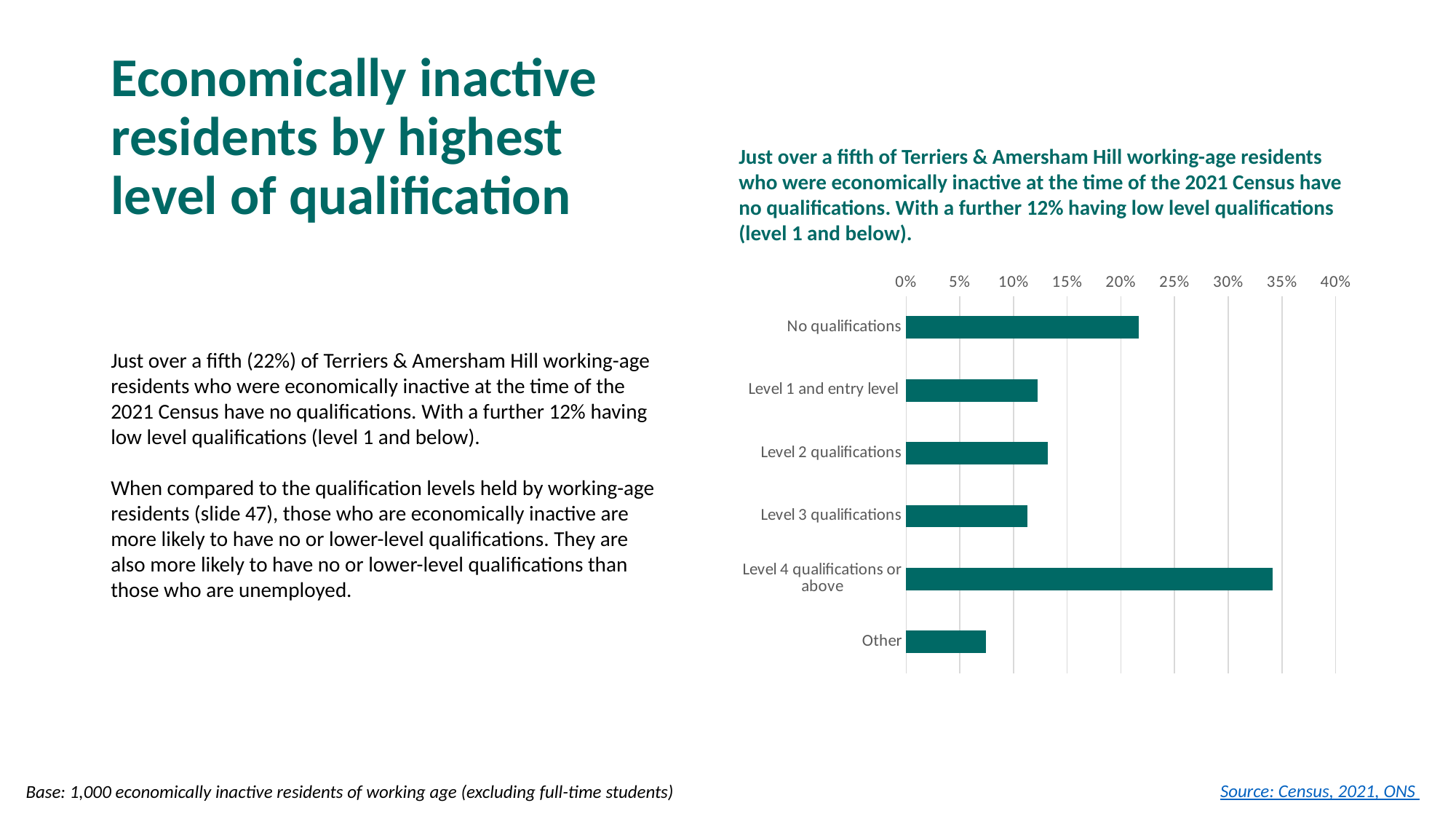

# Economically inactive residents by highest level of qualification
Just over a fifth of Terriers & Amersham Hill working-age residents who were economically inactive at the time of the 2021 Census have no qualifications. With a further 12% having low level qualifications (level 1 and below).

### Chart

| Category |  |
|---|---|
| No qualifications | 0.21697203471552556 |
| Level 1 and entry level  | 0.12246865959498554 |
| Level 2 qualifications | 0.13211186113789777 |
| Level 3 qualifications | 0.1128254580520733 |
| Level 4 qualifications or above | 0.3413693346190935 |
| Other | 0.0742526518804243 |
Just over a fifth (22%) of Terriers & Amersham Hill working-age residents who were economically inactive at the time of the 2021 Census have no qualifications. With a further 12% having low level qualifications (level 1 and below).

When compared to the qualification levels held by working-age residents (slide 47), those who are economically inactive are more likely to have no or lower-level qualifications. They are also more likely to have no or lower-level qualifications than those who are unemployed.

Source: Census, 2021, ONS
Base: 1,000 economically inactive residents of working age (excluding full-time students)